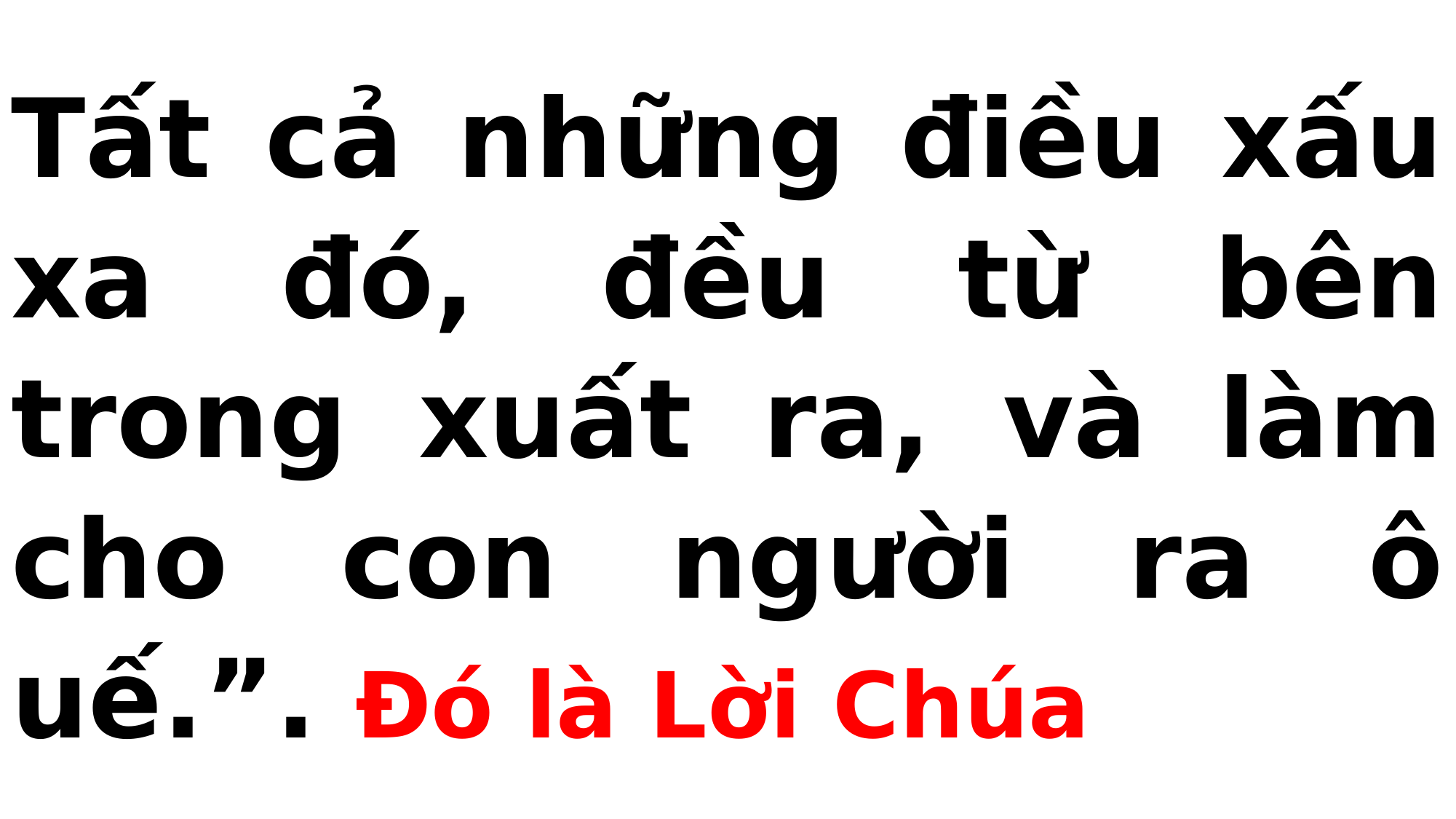

# Tất cả những điều xấu xa đó, đều từ bên trong xuất ra, và làm cho con người ra ô uế.”. Đó là Lời Chúa